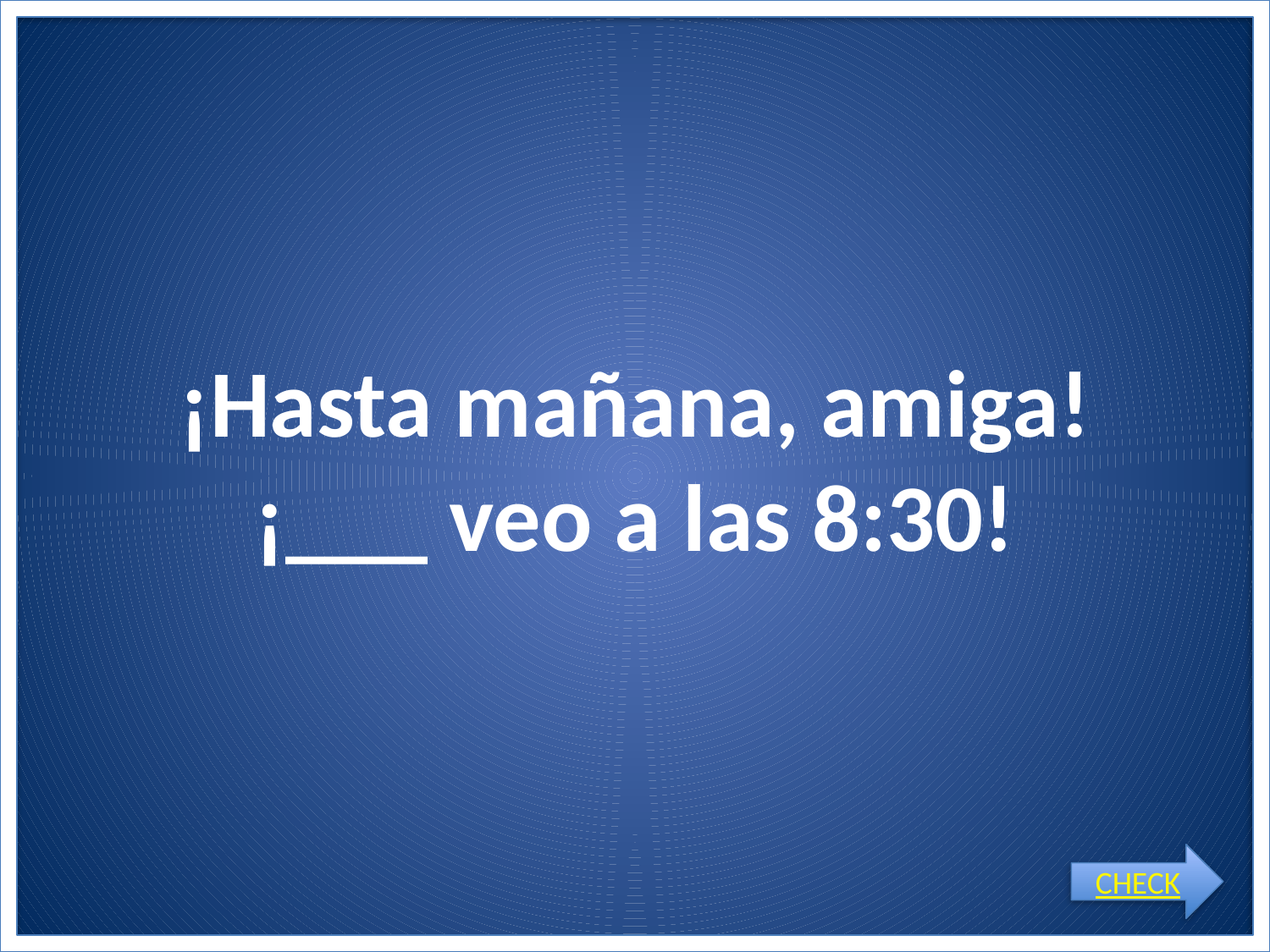

# ¡Hasta mañana, amiga! ¡___ veo a las 8:30!
CHECK